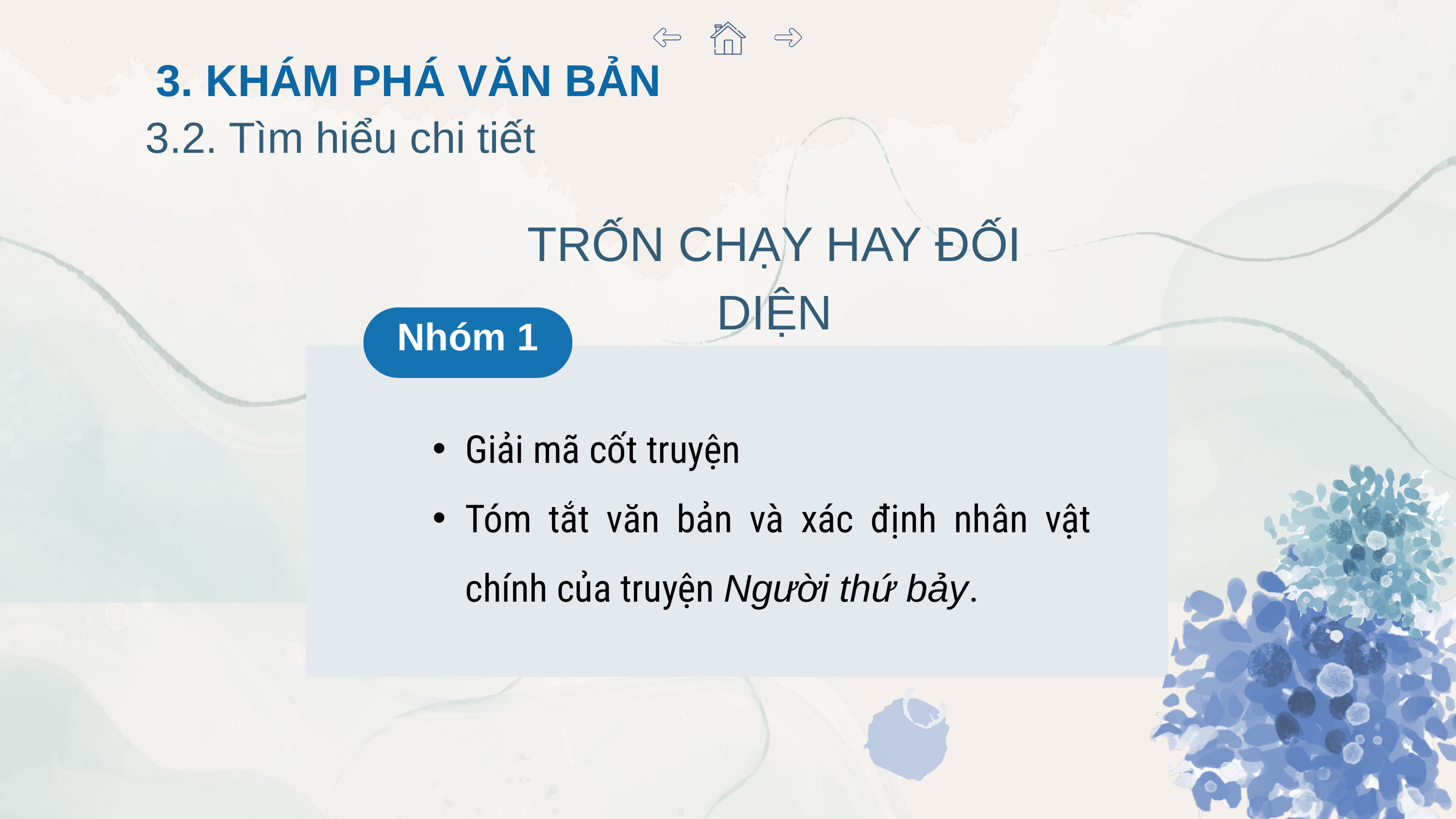

3. KHÁM PHÁ VĂN BẢN

3.2. Tìm hiểu chi tiết
TRỐN CHẠY HAY ĐỐI DIỆN

Nhóm 1

Giải mã cốt truyện
Tóm tắt văn bản và xác định nhân vật chính của truyện Người thứ bảy.